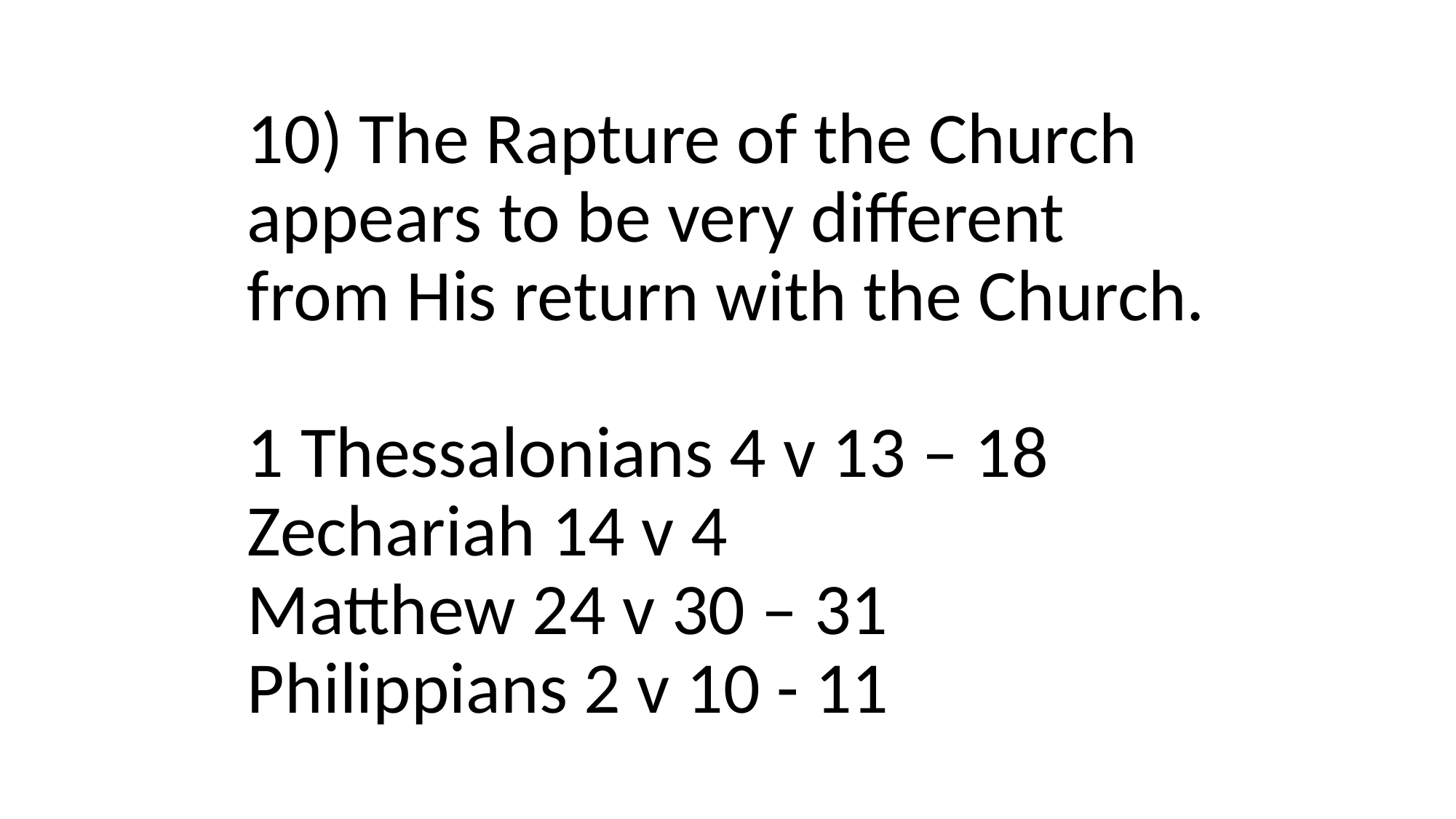

# 10) The Rapture of the Church appears to be very different from His return with the Church. 1 Thessalonians 4 v 13 – 18 Zechariah 14 v 4 Matthew 24 v 30 – 31 Philippians 2 v 10 - 11